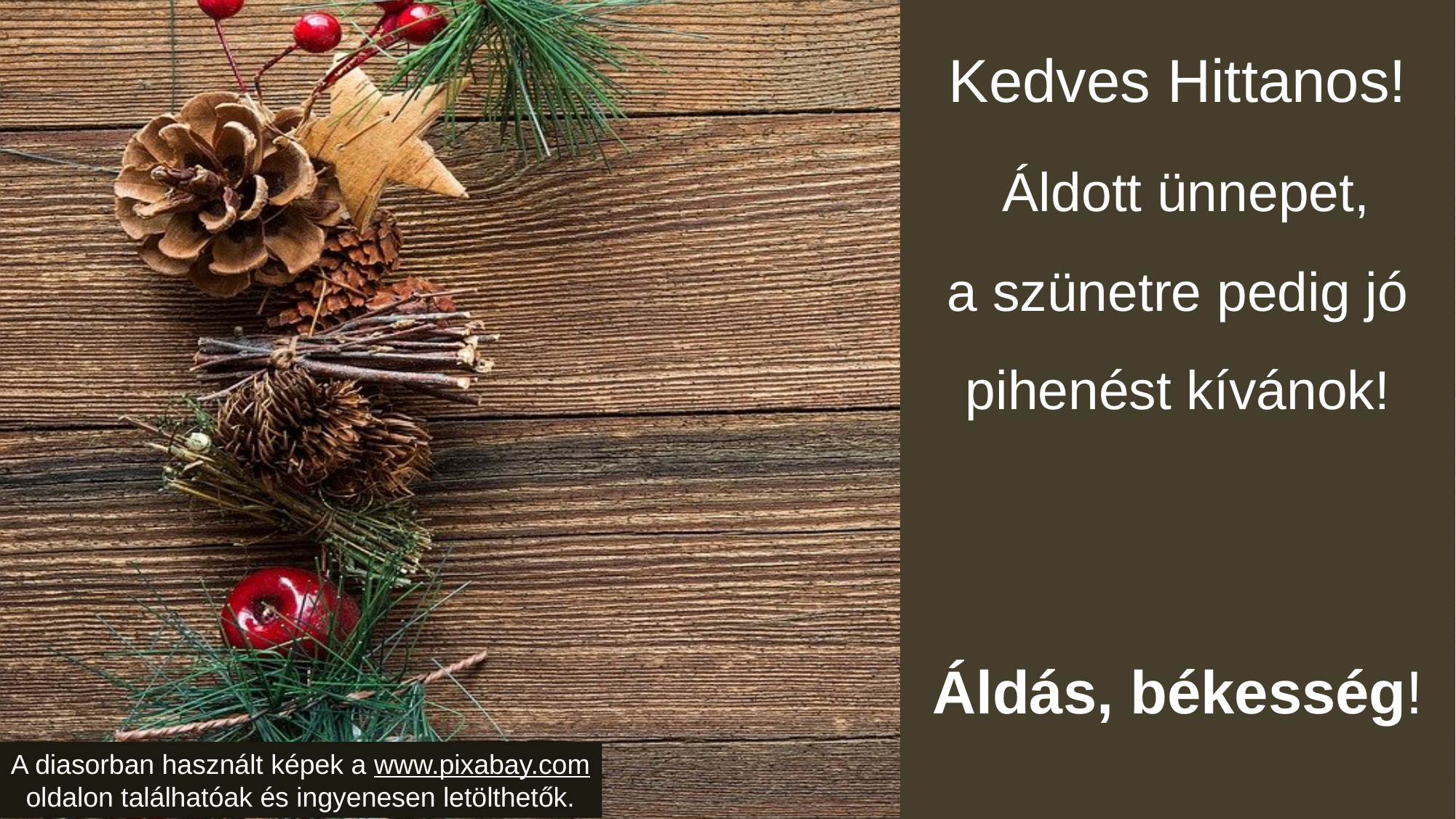

Kedves Hittanos!
 Áldott ünnepet,
a szünetre pedig jó pihenést kívánok!

Áldás, békesség!

A diasorban használt képek a www.pixabay.com oldalon találhatóak és ingyenesen letölthetők.